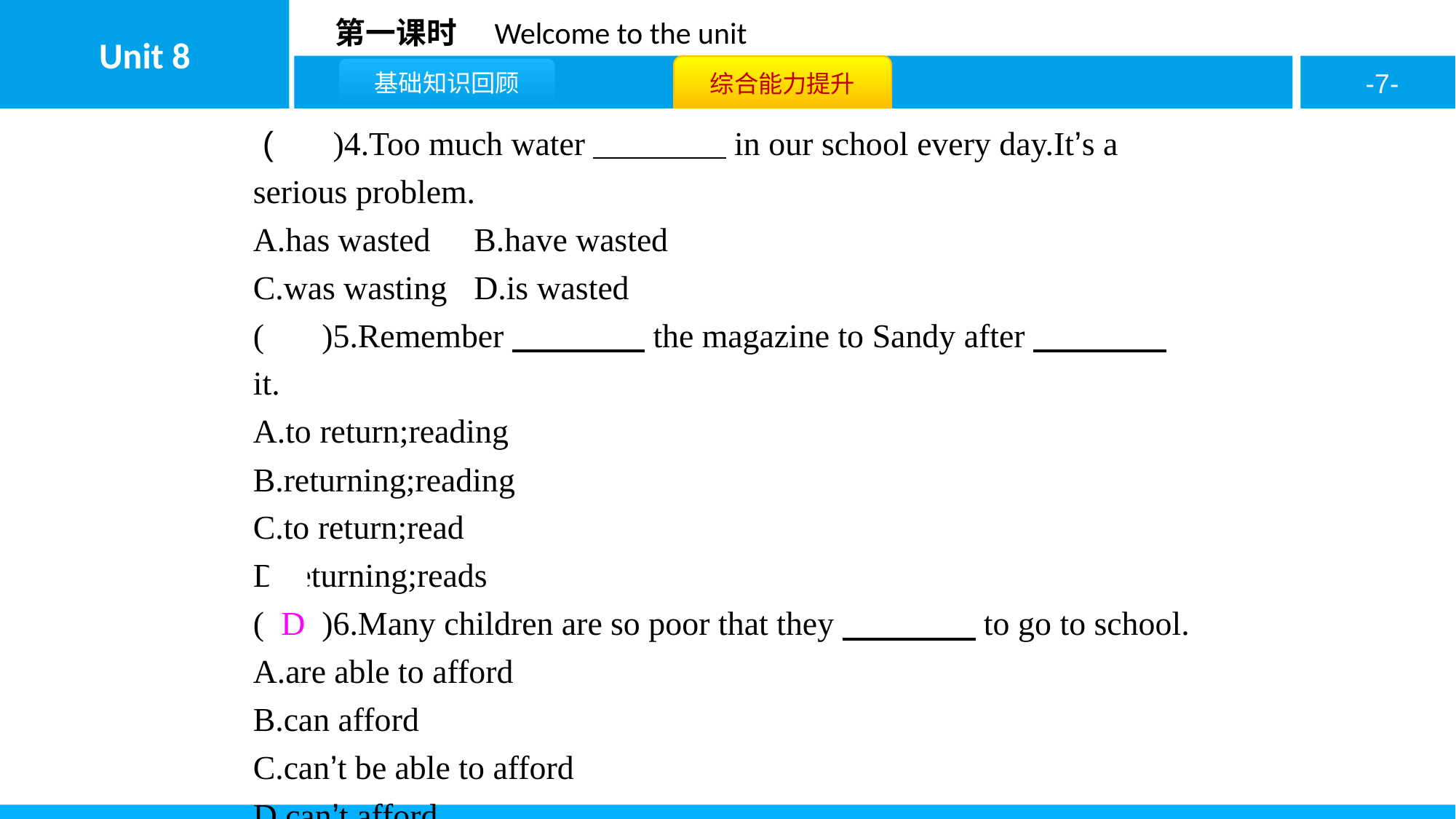

(  D  )4.Too much water　　　　in our school every day.It’s a serious problem.
A.has wasted	B.have wasted
C.was wasting	D.is wasted
(  A  )5.Remember　　　　the magazine to Sandy after　　　　it.
A.to return;reading
B.returning;reading
C.to return;read
D.returning;reads
(  D  )6.Many children are so poor that they　　　　to go to school.
A.are able to afford
B.can afford
C.can’t be able to afford
D.can’t afford